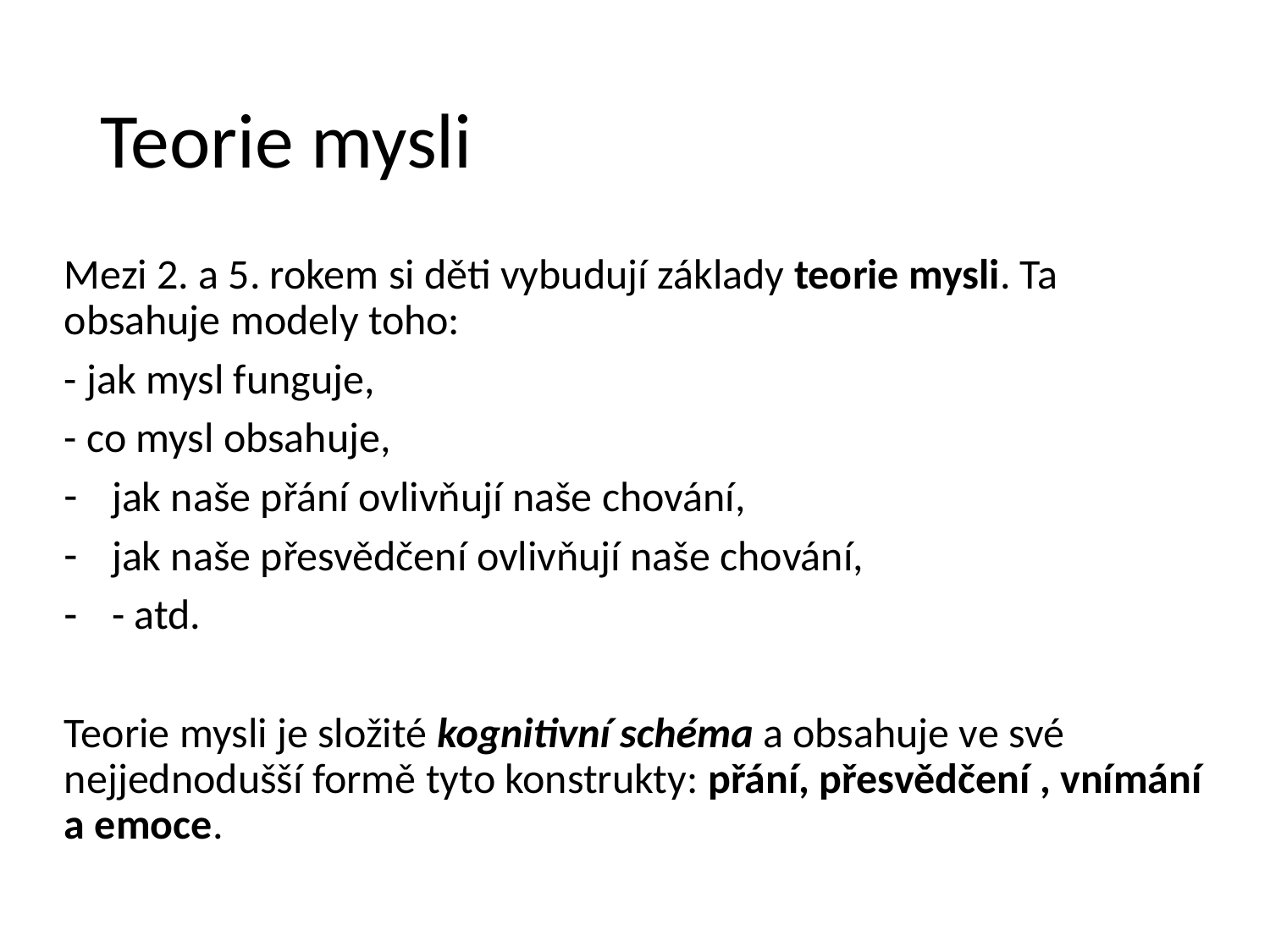

# Teorie mysli
Mezi 2. a 5. rokem si děti vybudují základy teorie mysli. Ta obsahuje modely toho:
- jak mysl funguje,
- co mysl obsahuje,
jak naše přání ovlivňují naše chování,
jak naše přesvědčení ovlivňují naše chování,
- atd.

Teorie mysli je složité kognitivní schéma a obsahuje ve své nejjednodušší formě tyto konstrukty: přání, přesvědčení , vnímání a emoce.